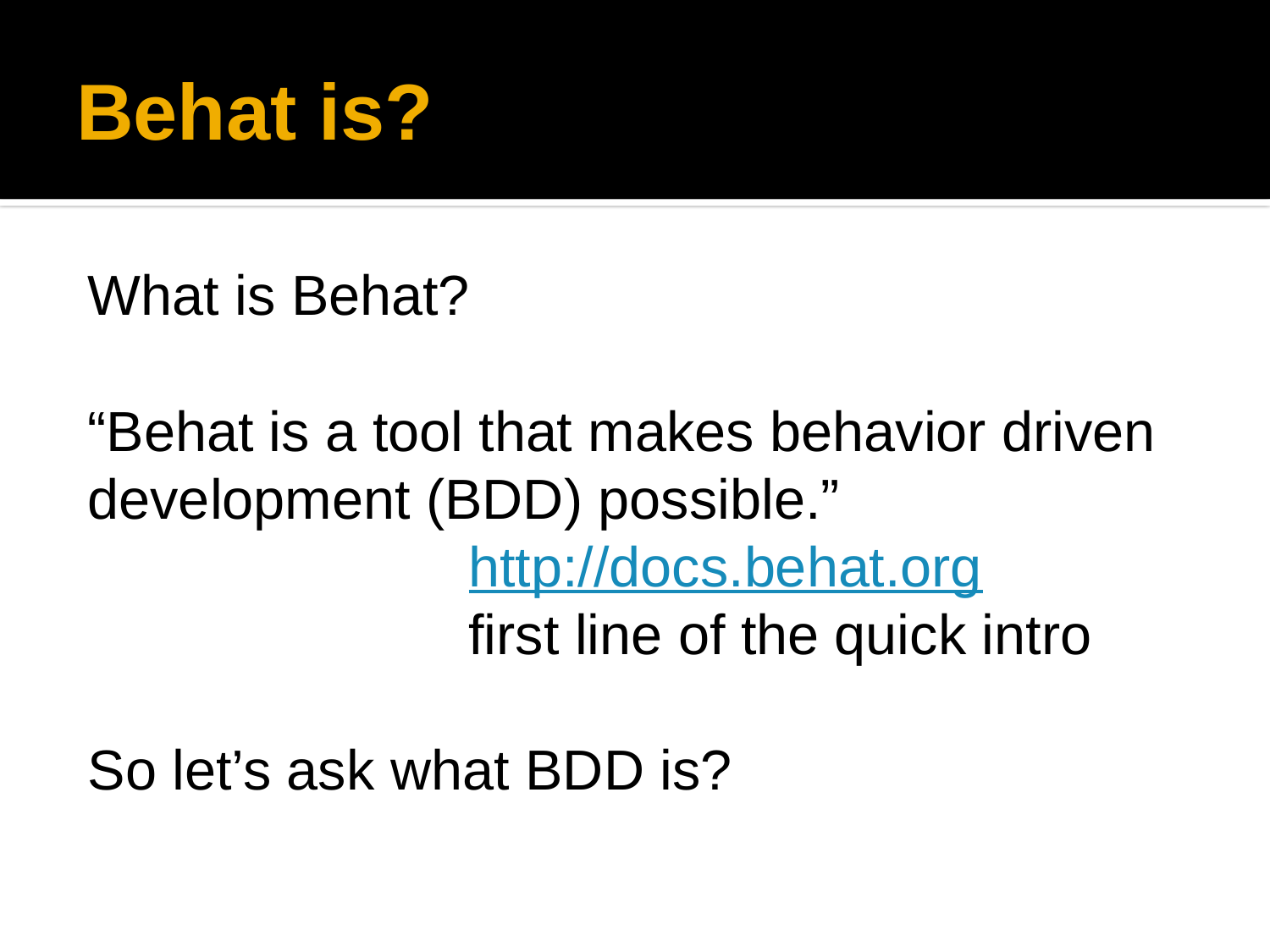

# Behat is?
What is Behat?

“Behat is a tool that makes behavior driven development (BDD) possible.”
			http://docs.behat.org
			first line of the quick intro

So let’s ask what BDD is?